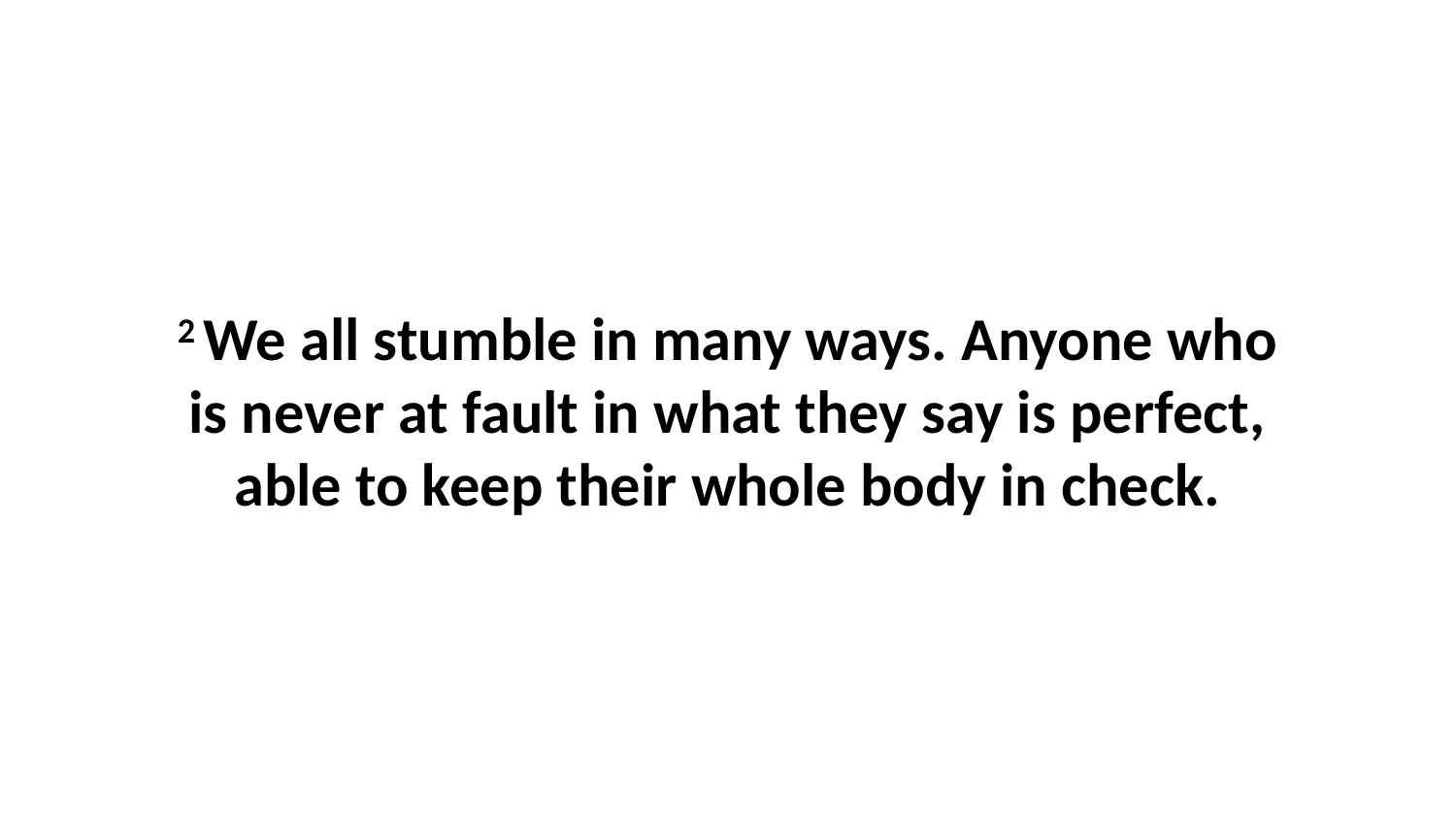

2 We all stumble in many ways. Anyone who is never at fault in what they say is perfect, able to keep their whole body in check.